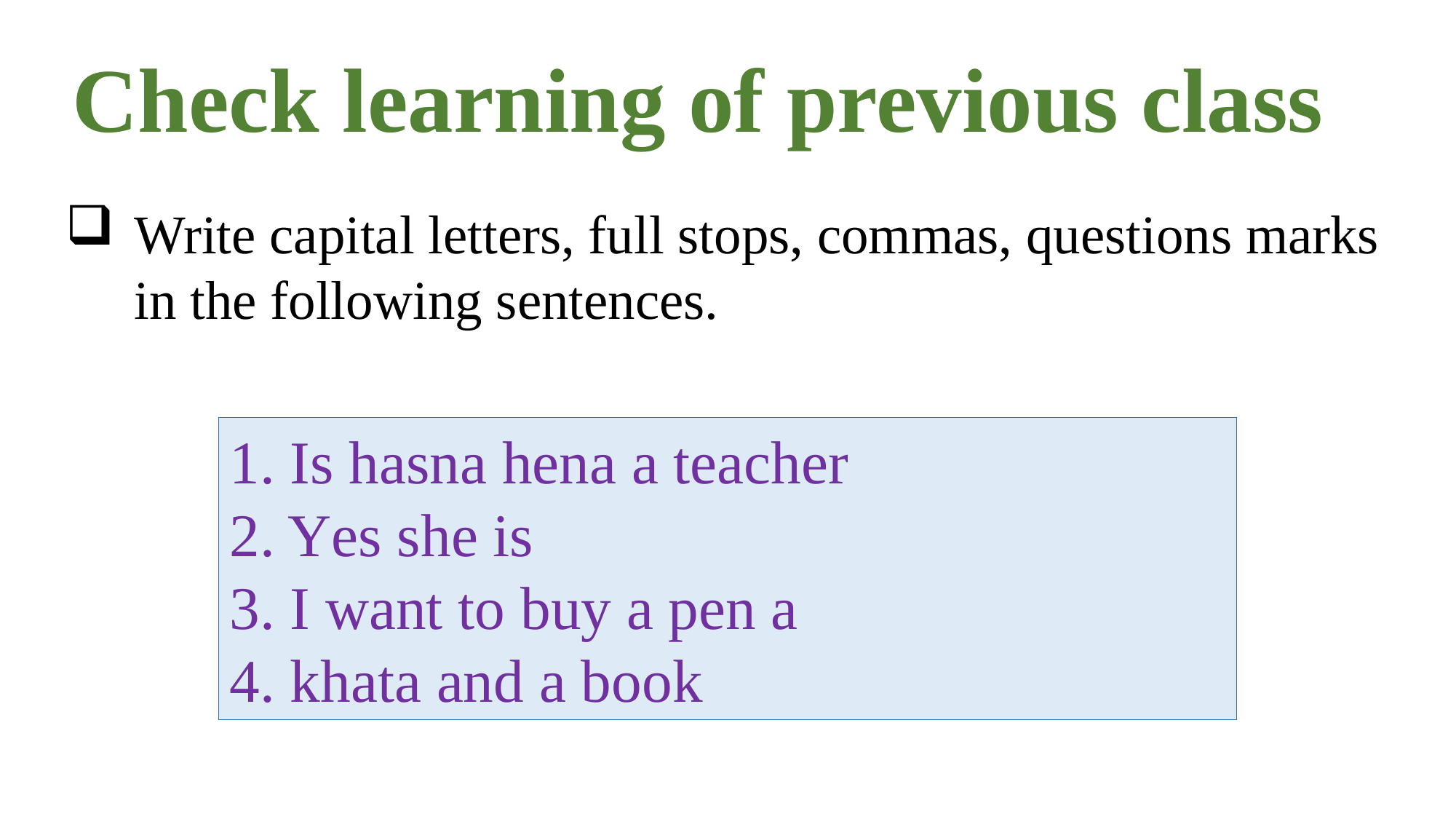

Check learning of previous class
Write capital letters, full stops, commas, questions marks in the following sentences.
1. Is hasna hena a teacher
2. Yes she is
3. I want to buy a pen a
4. khata and a book